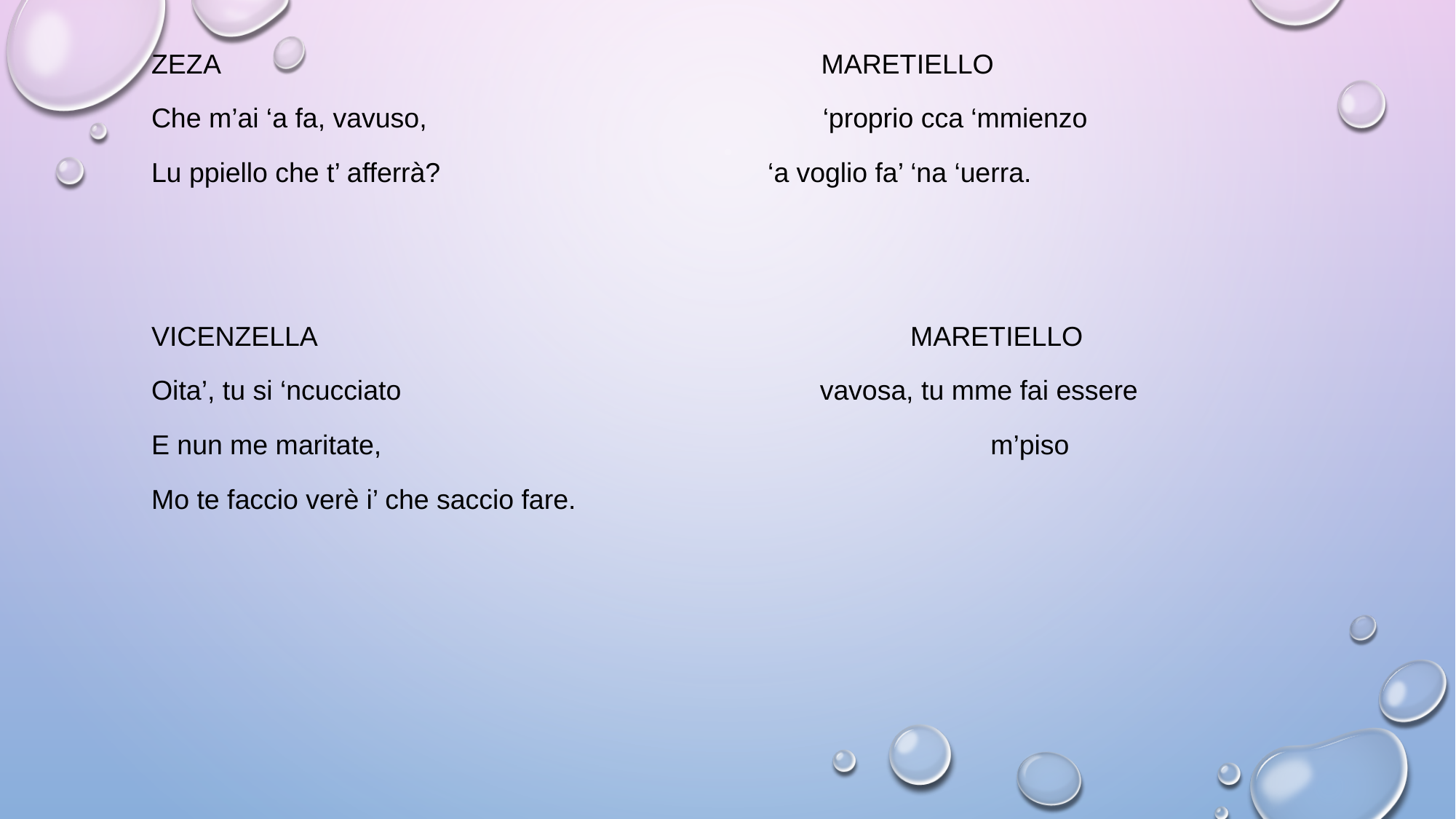

ZEZA                                                                               MARETIELLO
Che m’ai ‘a fa, vavuso,                                                    ‘proprio cca ‘mmienzo
Lu ppiello che t’ afferrà?                                           ‘a voglio fa’ ‘na ‘uerra.

VICENZELLA                                                                              MARETIELLO
Oita’, tu si ‘ncucciato                                                       vavosa, tu mme fai essere
E nun me maritate,                                                                                m’piso
Mo te faccio verè i’ che saccio fare.